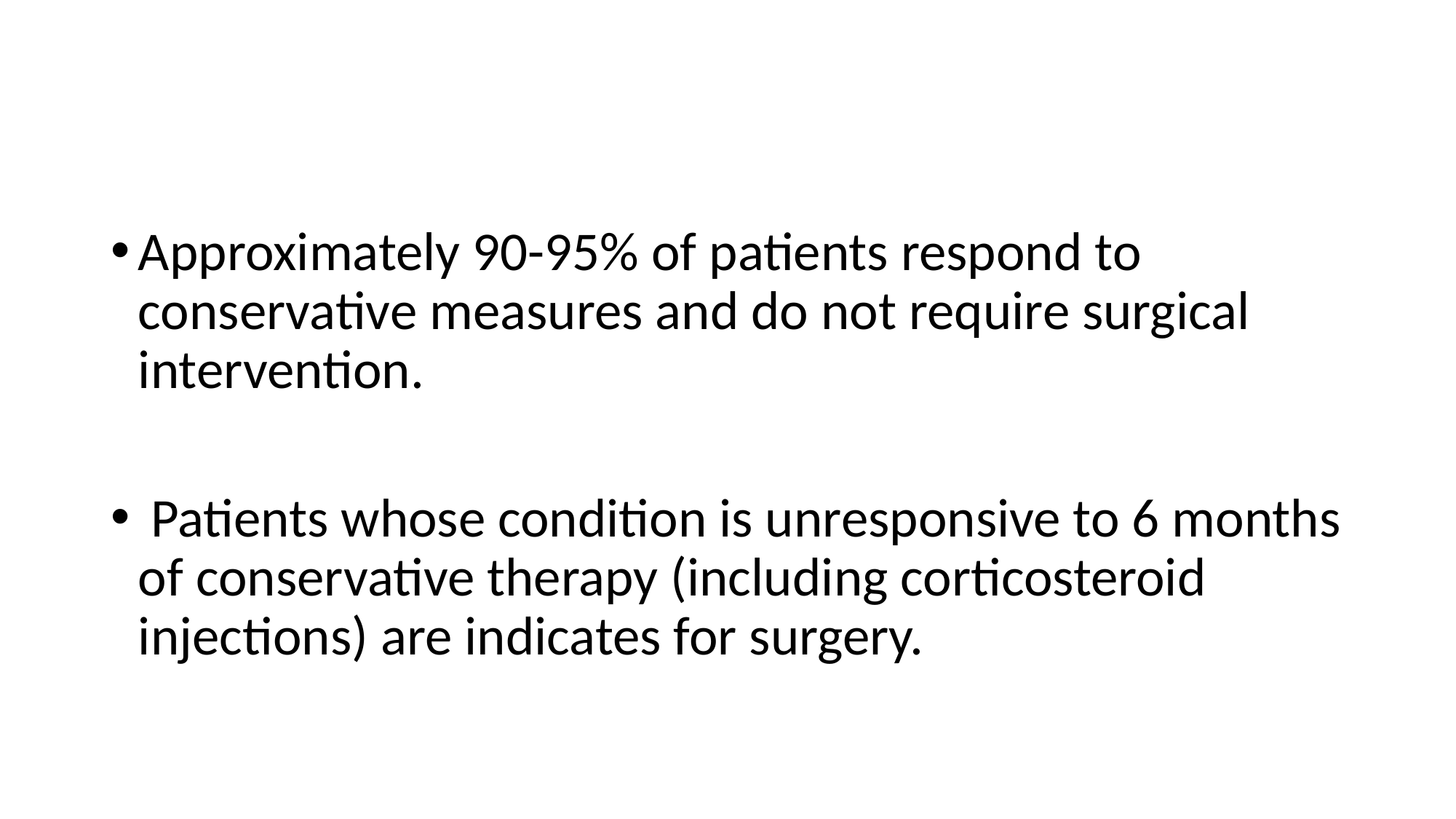

#
Approximately 90-95% of patients respond to conservative measures and do not require surgical intervention.

 Patients whose condition is unresponsive to 6 months of conservative therapy (including corticosteroid injections) are indicates for surgery.